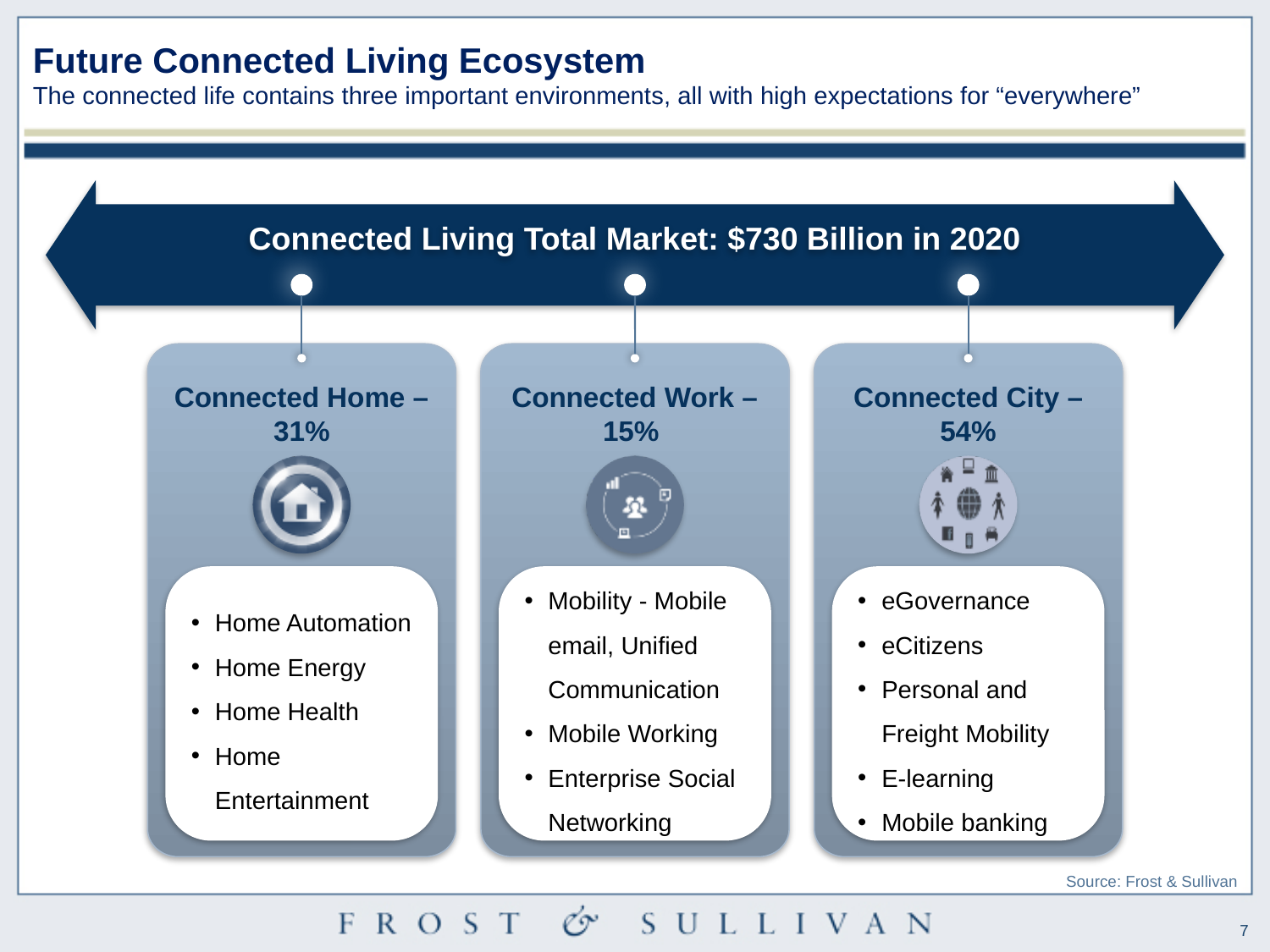

# Future Connected Living Ecosystem The connected life contains three important environments, all with high expectations for “everywhere”

Connected Living Total Market: $730 Billion in 2020

Connected Home – 31%
Connected Work –15%
Connected City – 54%

Home Automation
Home Energy
Home Health
Home Entertainment
Mobility - Mobile email, Unified Communication
Mobile Working
Enterprise Social Networking

eGovernance
eCitizens
Personal and Freight Mobility
E-learning
Mobile banking

Source: Frost & Sullivan